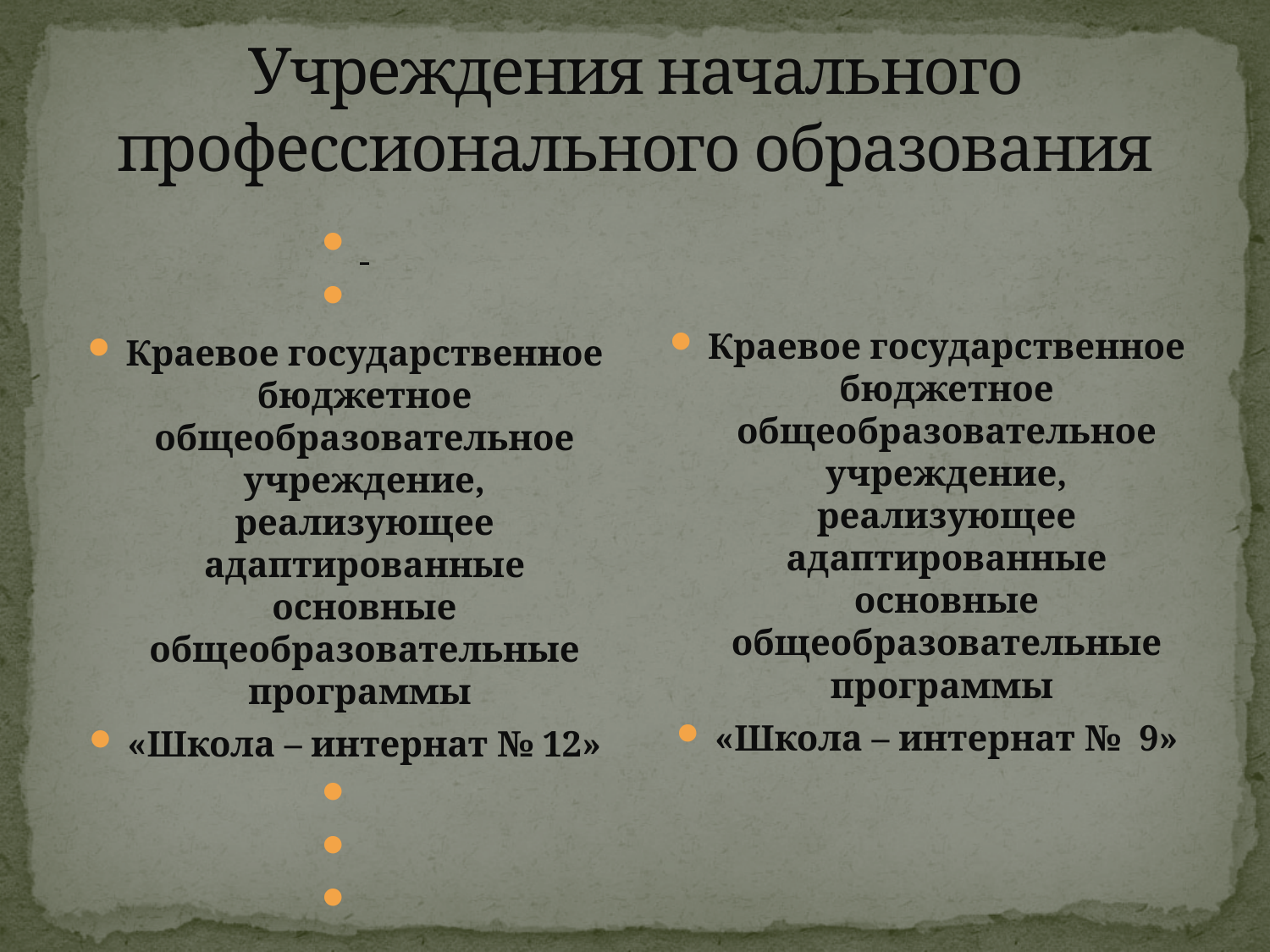

# Учреждения начального профессионального образования

Краевое государственное бюджетное общеобразовательное учреждение, реализующее адаптированные основные общеобразовательные программы
«Школа – интернат №  9»

Краевое государственное бюджетное общеобразовательное учреждение, реализующее адаптированные основные общеобразовательные программы
«Школа – интернат № 12»